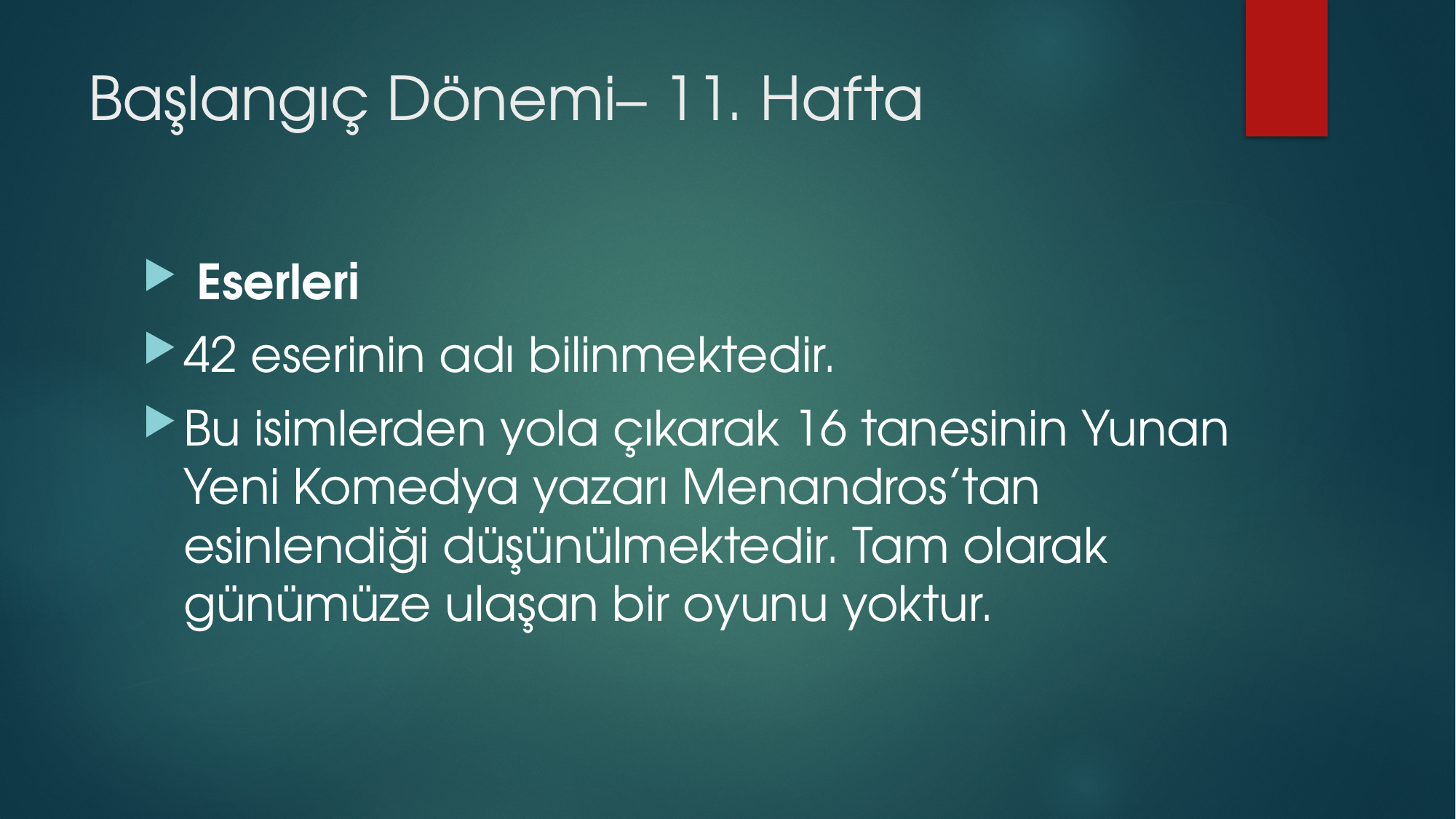

# Başlangıç Dönemi– 11. Hafta
 Eserleri
42 eserinin adı bilinmektedir.
Bu isimlerden yola çıkarak 16 tanesinin Yunan Yeni Komedya yazarı Menandros’tan esinlendiği düşünülmektedir. Tam olarak günümüze ulaşan bir oyunu yoktur.